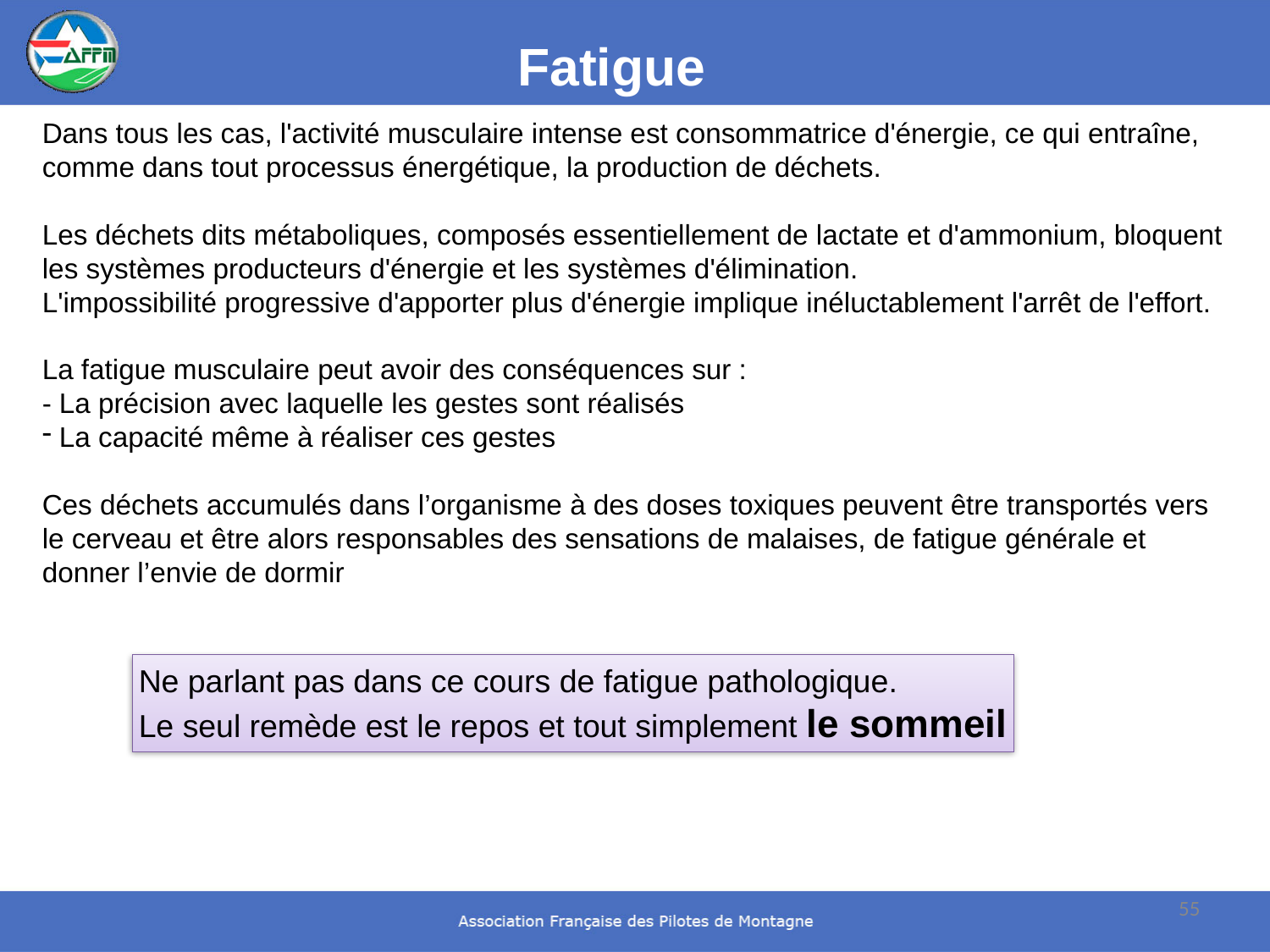

Fatigue
Dans tous les cas, l'activité musculaire intense est consommatrice d'énergie, ce qui entraîne, comme dans tout processus énergétique, la production de déchets.

Les déchets dits métaboliques, composés essentiellement de lactate et d'ammonium, bloquent les systèmes producteurs d'énergie et les systèmes d'élimination.
L'impossibilité progressive d'apporter plus d'énergie implique inéluctablement l'arrêt de l'effort.

La fatigue musculaire peut avoir des conséquences sur :
- La précision avec laquelle les gestes sont réalisés
 La capacité même à réaliser ces gestes

Ces déchets accumulés dans l’organisme à des doses toxiques peuvent être transportés vers le cerveau et être alors responsables des sensations de malaises, de fatigue générale et donner l’envie de dormir
Ne parlant pas dans ce cours de fatigue pathologique.
Le seul remède est le repos et tout simplement le sommeil
55